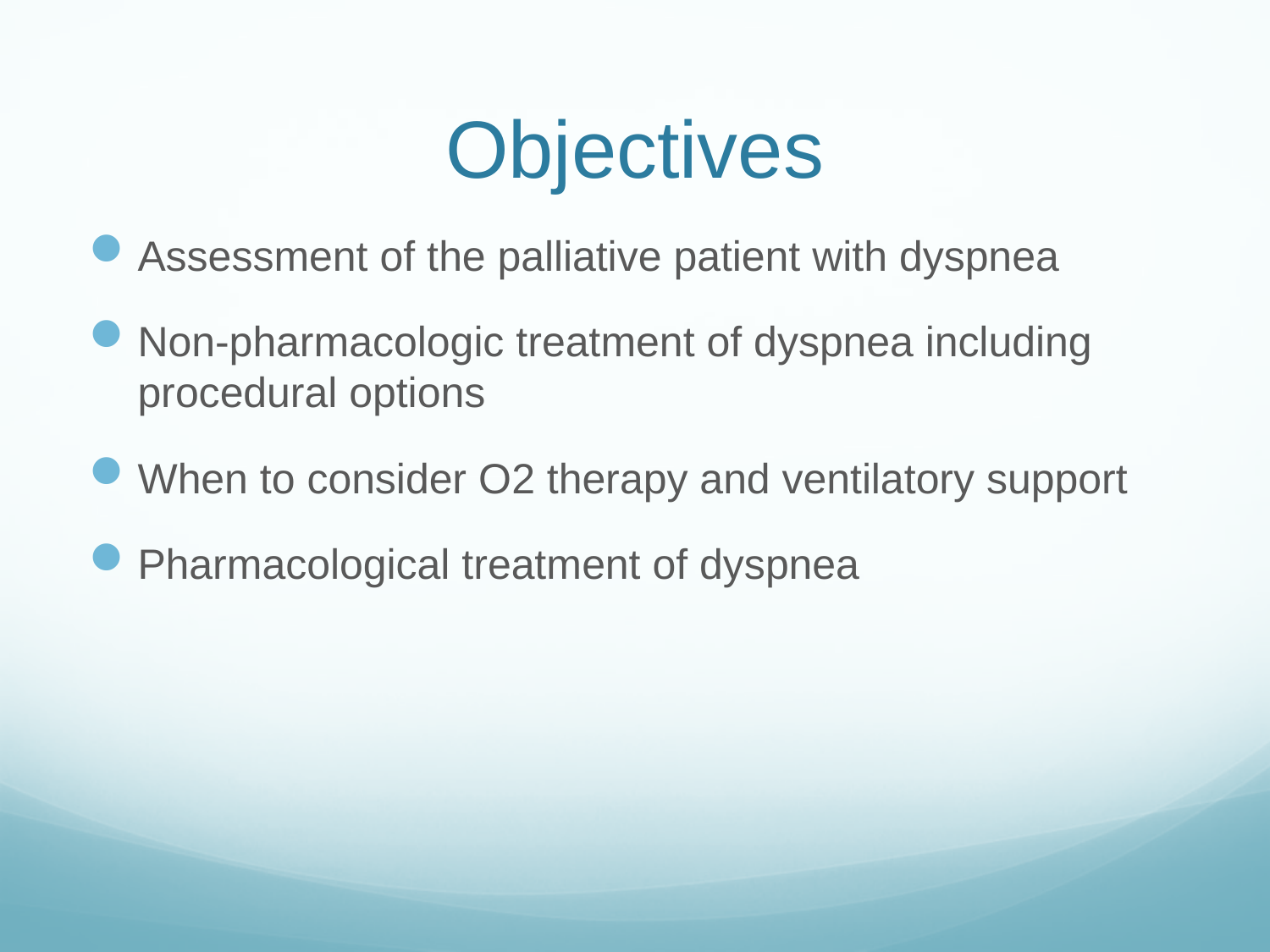

# Objectives
Assessment of the palliative patient with dyspnea
Non-pharmacologic treatment of dyspnea including procedural options
When to consider O2 therapy and ventilatory support
Pharmacological treatment of dyspnea